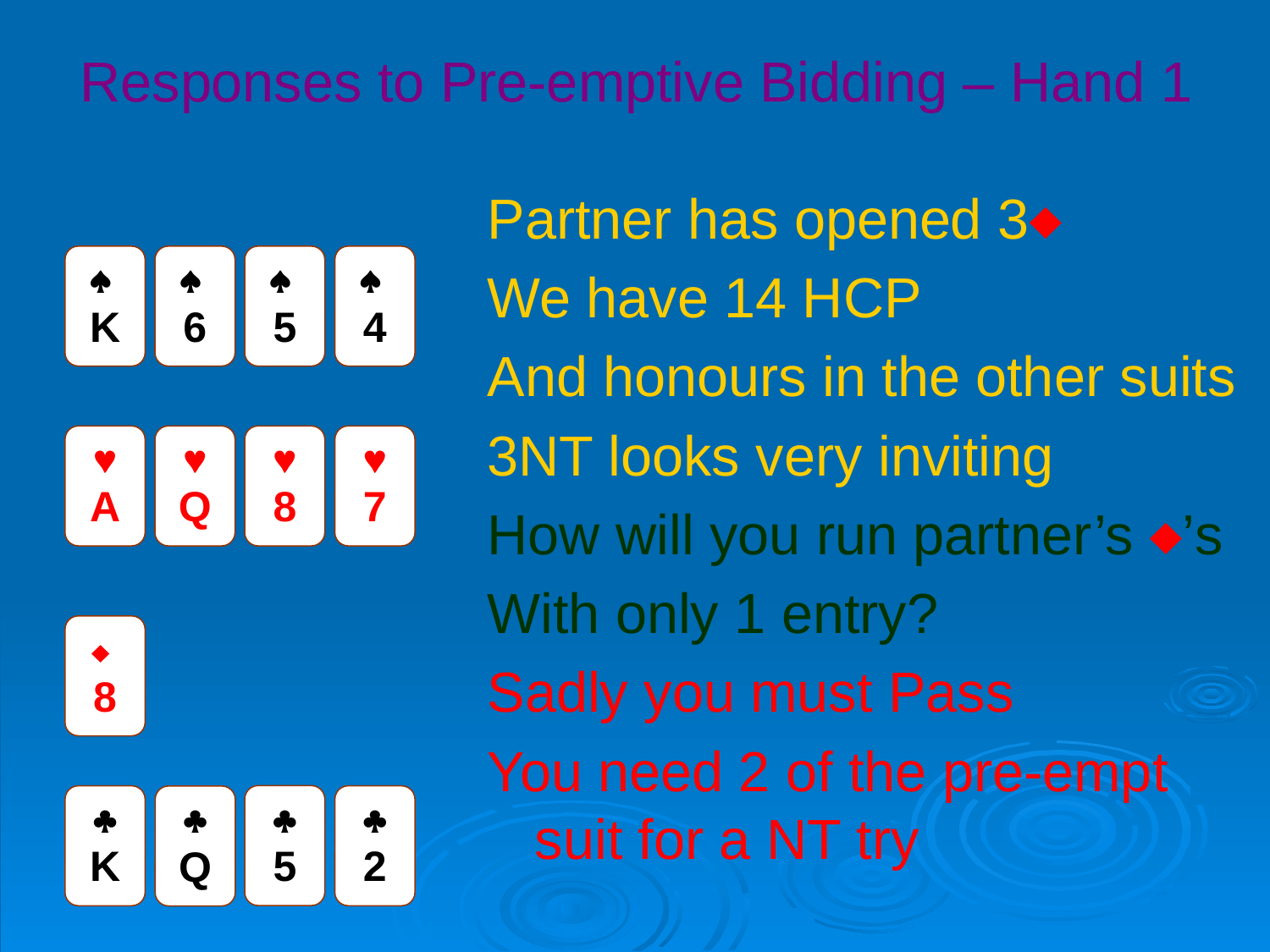

# Responses to Pre-emptive Bidding – Hand 1
Partner has opened 3♦
We have 14 HCP
And honours in the other suits
3NT looks very inviting
How will you run partner’s ♦’s
With only 1 entry?
Sadly you must Pass
You need 2 of the pre-empt suit for a NT try
♠
K
♠
6
♠
5
♠
4
♥
A
♥
Q
♥
8
♥
7
♦
8
♣
5
♣
K
♣
2
♣
Q